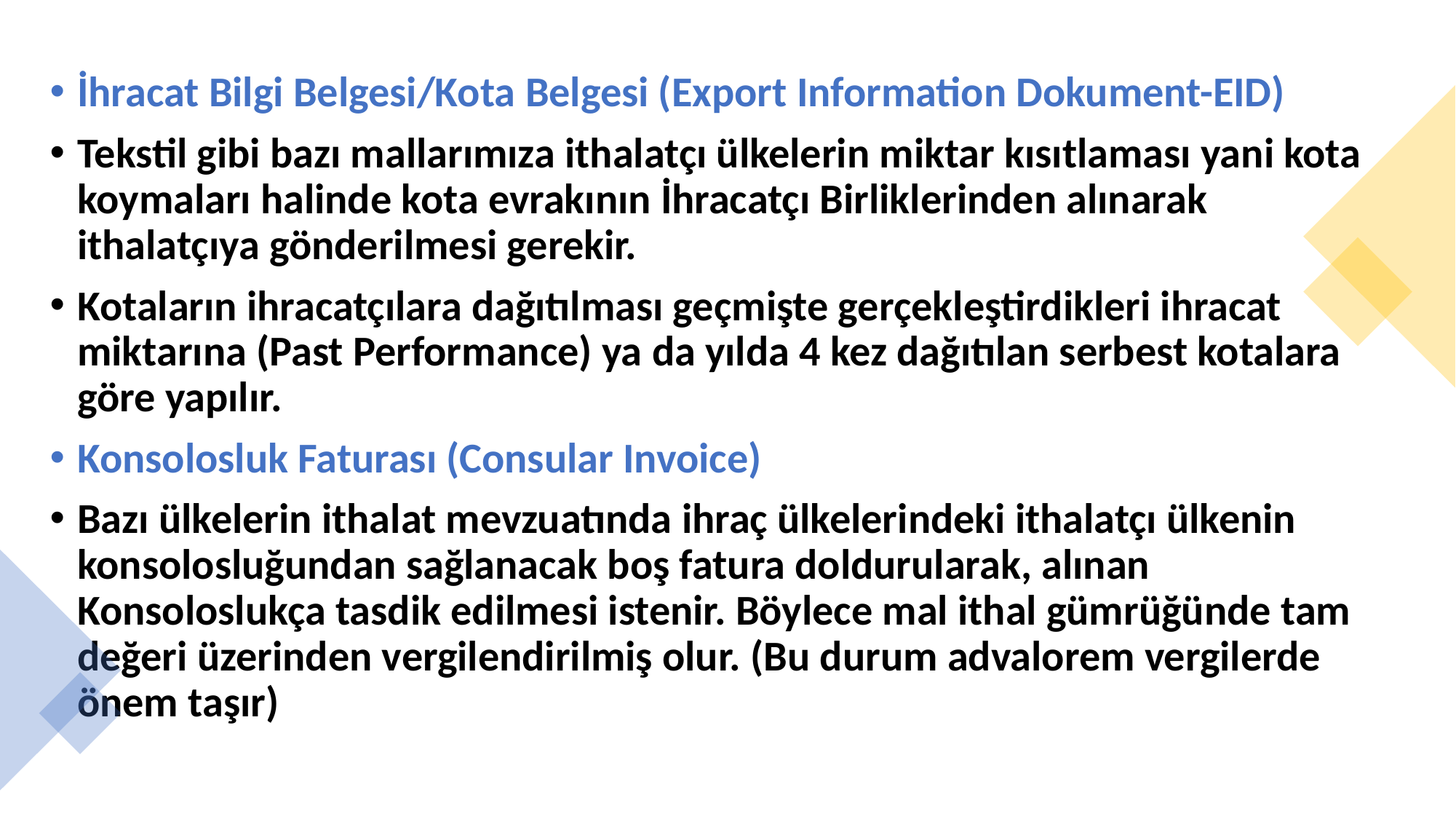

İhracat Bilgi Belgesi/Kota Belgesi (Export Information Dokument-EID)
Tekstil gibi bazı mallarımıza ithalatçı ülkelerin miktar kısıtlaması yani kota koymaları halinde kota evrakının İhracatçı Birliklerinden alınarak ithalatçıya gönderilmesi gerekir.
Kotaların ihracatçılara dağıtılması geçmişte gerçekleştirdikleri ihracat miktarına (Past Performance) ya da yılda 4 kez dağıtılan serbest kotalara göre yapılır.
Konsolosluk Faturası (Consular Invoice)
Bazı ülkelerin ithalat mevzuatında ihraç ülkelerindeki ithalatçı ülkenin konsolosluğundan sağlanacak boş fatura doldurularak, alınan Konsoloslukça tasdik edilmesi istenir. Böylece mal ithal gümrüğünde tam değeri üzerinden vergilendirilmiş olur. (Bu durum advalorem vergilerde önem taşır)